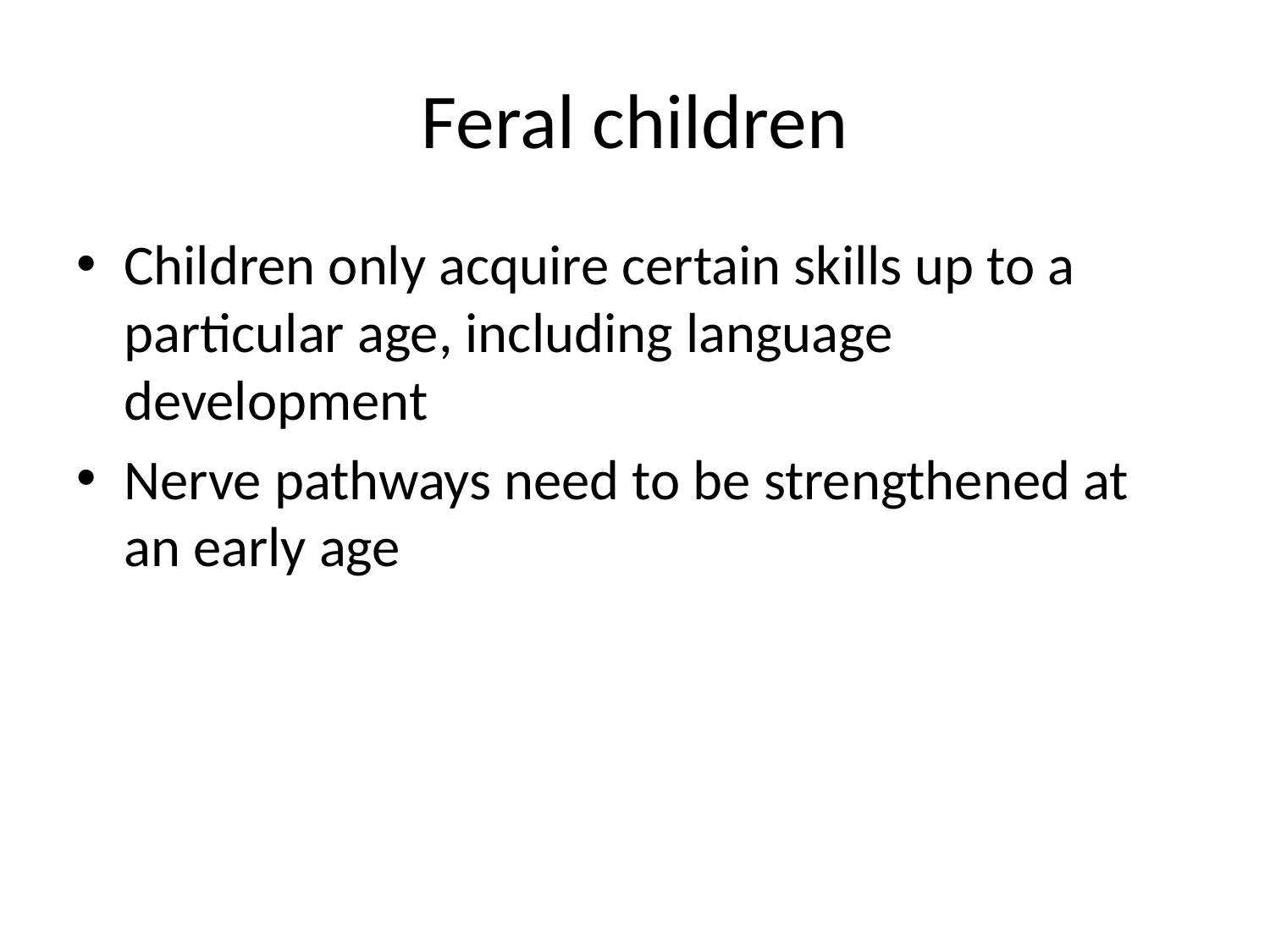

# Feral children
Children only acquire certain skills up to a particular age, including language development
Nerve pathways need to be strengthened at an early age